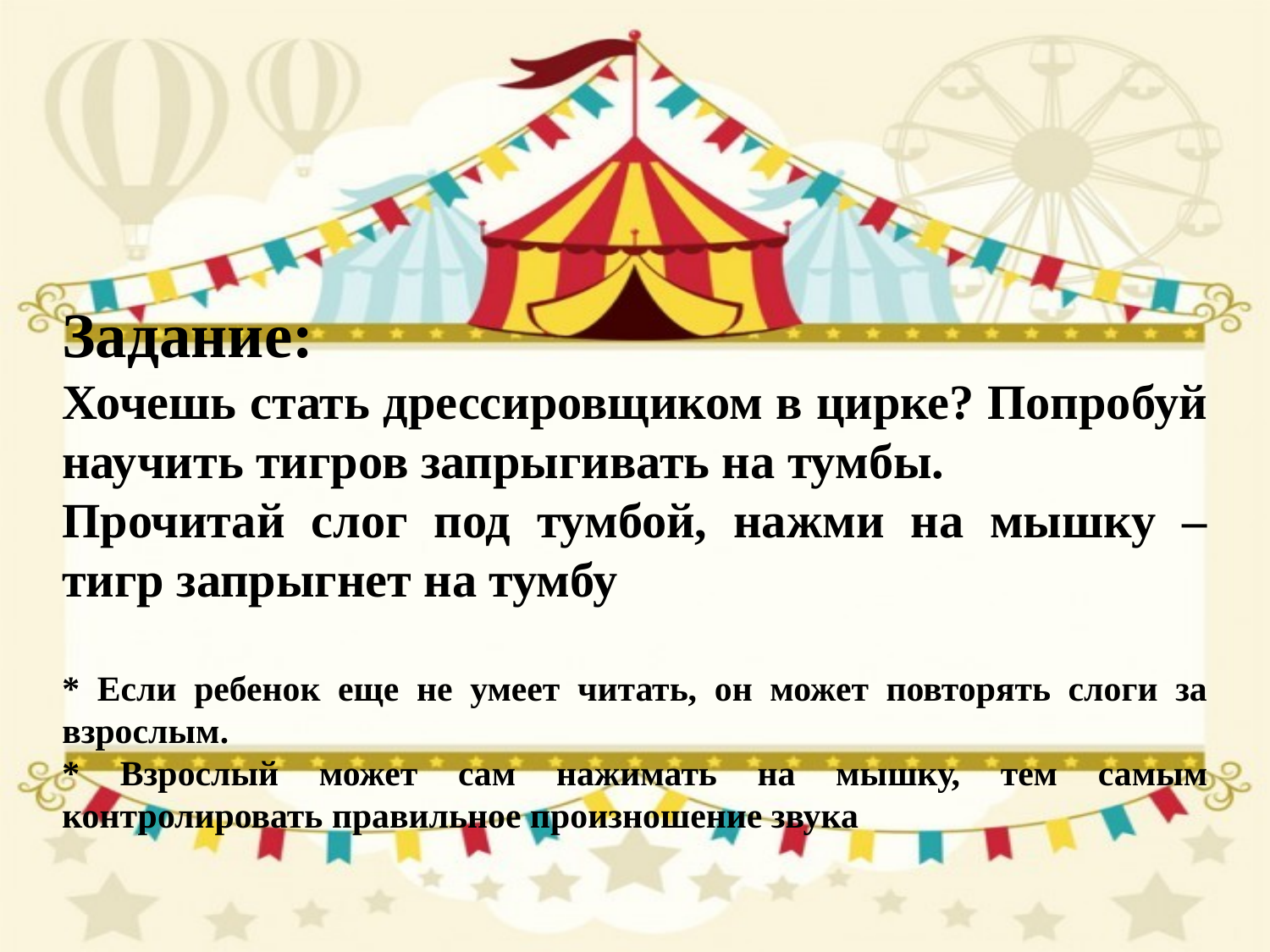

Задание:
Хочешь стать дрессировщиком в цирке? Попробуй научить тигров запрыгивать на тумбы.
Прочитай слог под тумбой, нажми на мышку – тигр запрыгнет на тумбу

* Если ребенок еще не умеет читать, он может повторять слоги за взрослым.
* Взрослый может сам нажимать на мышку, тем самым контролировать правильное произношение звука